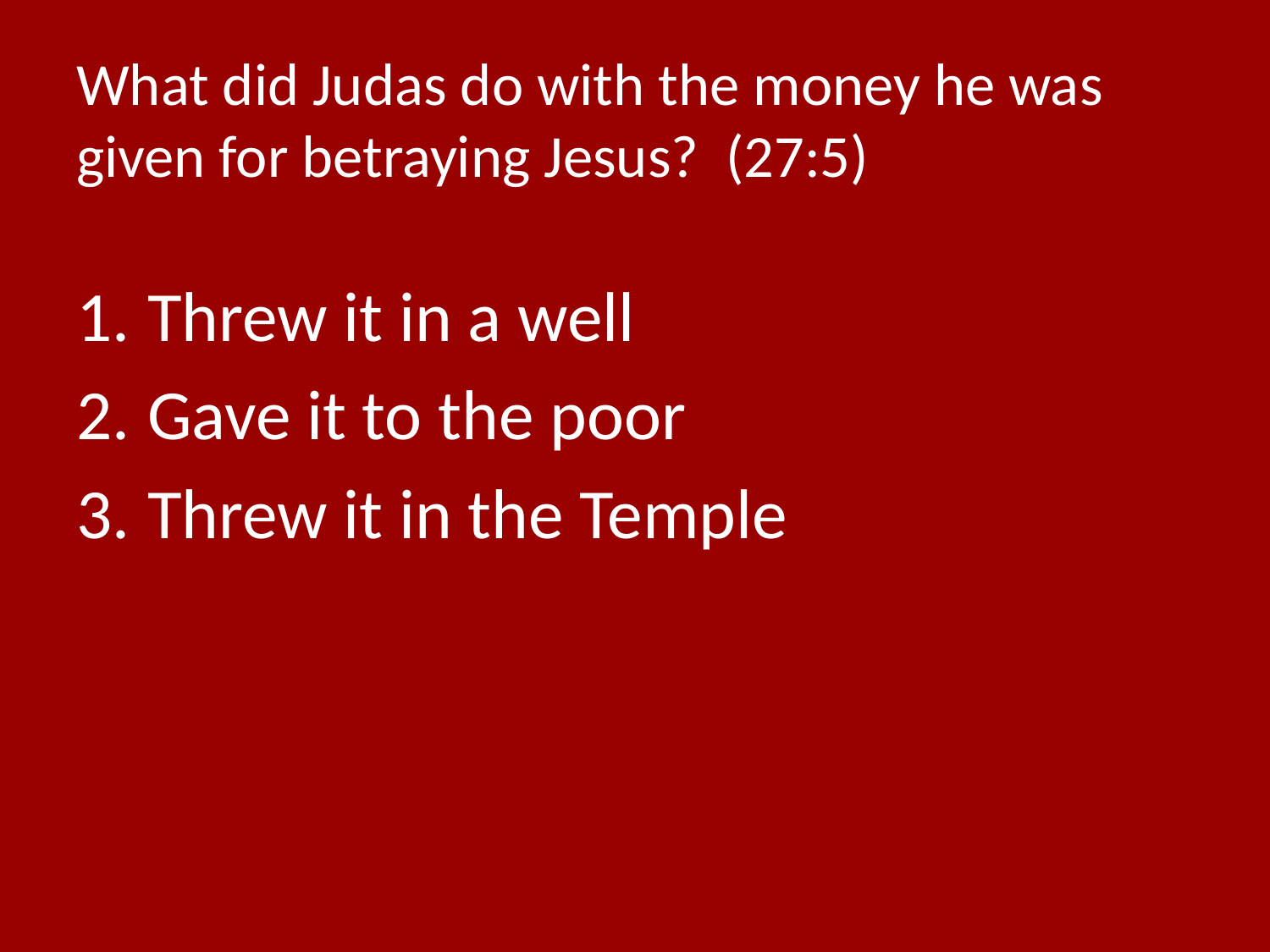

# What did Judas do with the money he was given for betraying Jesus?  (27:5)
Threw it in a well
Gave it to the poor
Threw it in the Temple